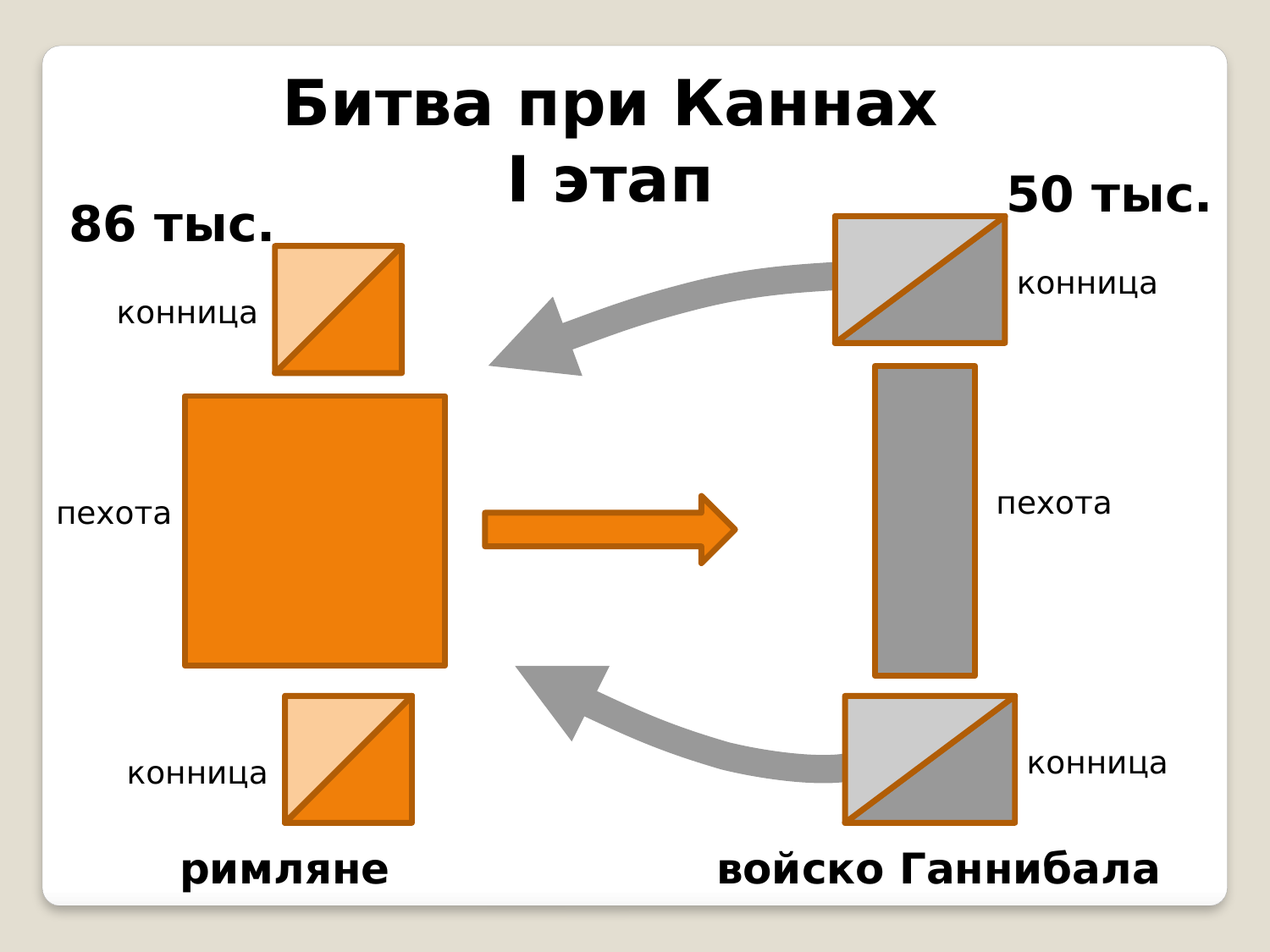

Битва при Каннах
I этап
 50 тыс.
86 тыс.

конница

конница

пехота
пехота

конница
конница
римляне
 войско Ганнибала